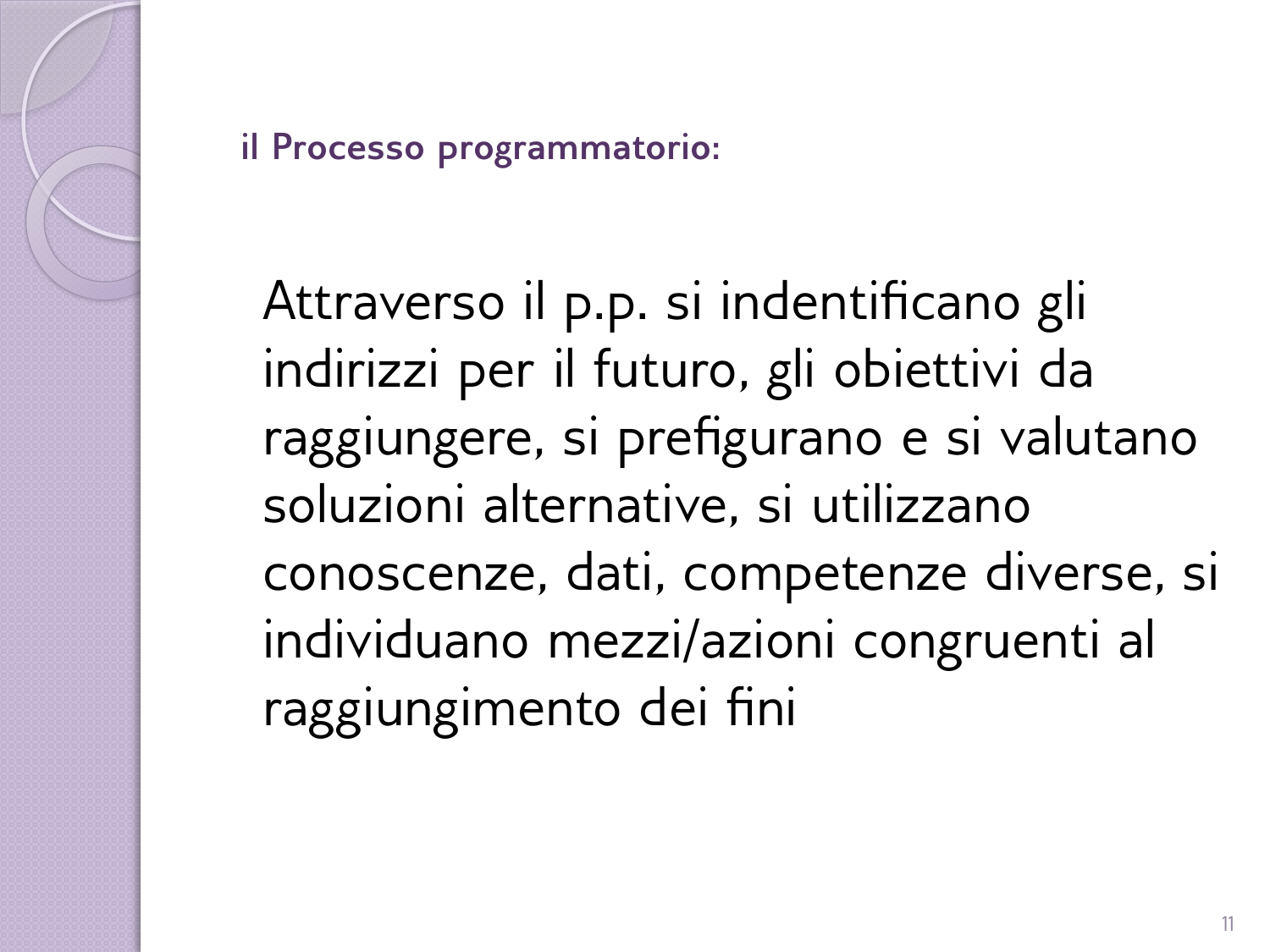

# il Processo programmatorio:

	Attraverso il p.p. si indentificano gli indirizzi per il futuro, gli obiettivi da raggiungere, si prefigurano e si valutano soluzioni alternative, si utilizzano conoscenze, dati, competenze diverse, si individuano mezzi/azioni congruenti al raggiungimento dei fini
11